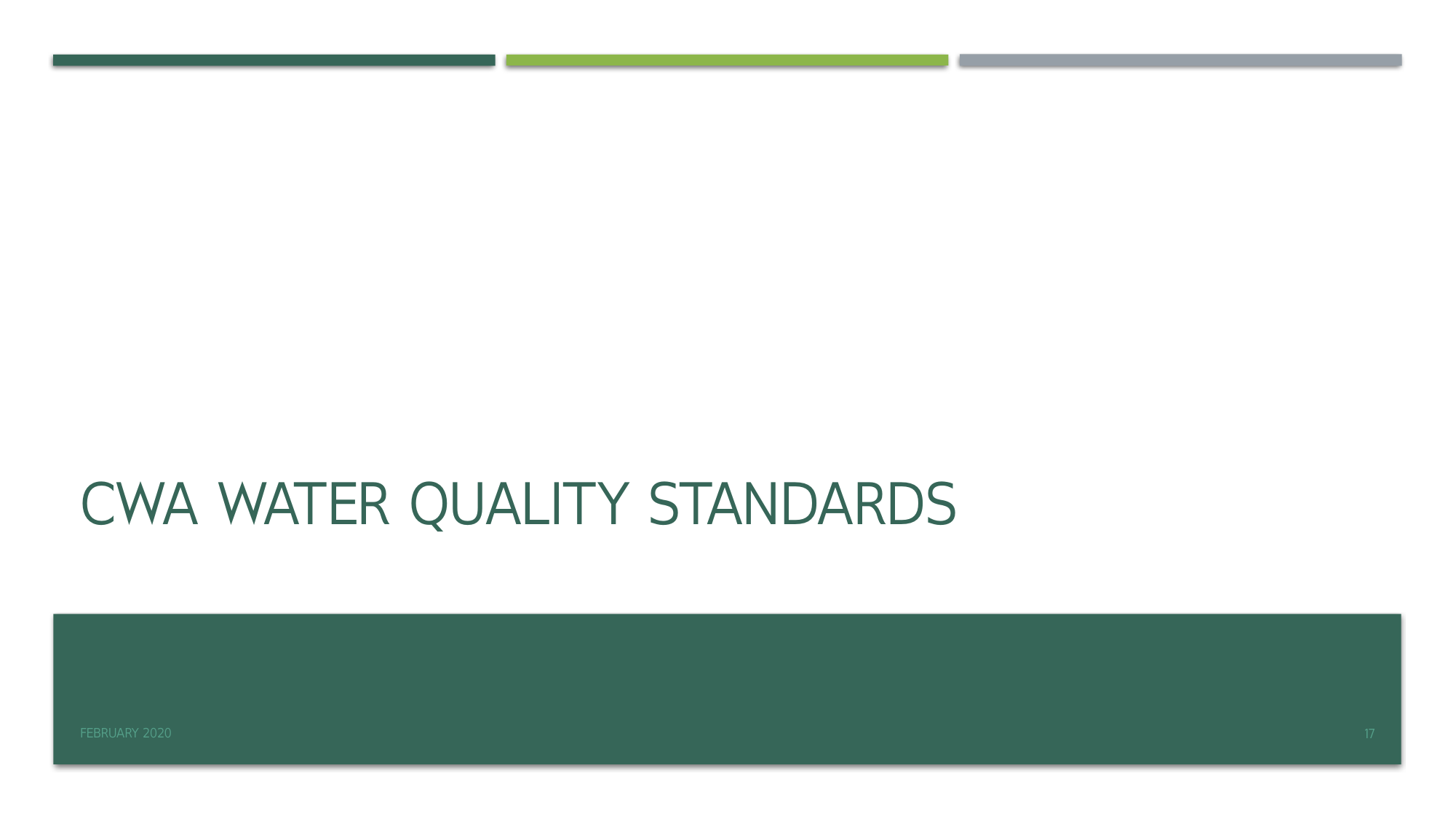

# CWA Water Quality Standards
february 2020
17